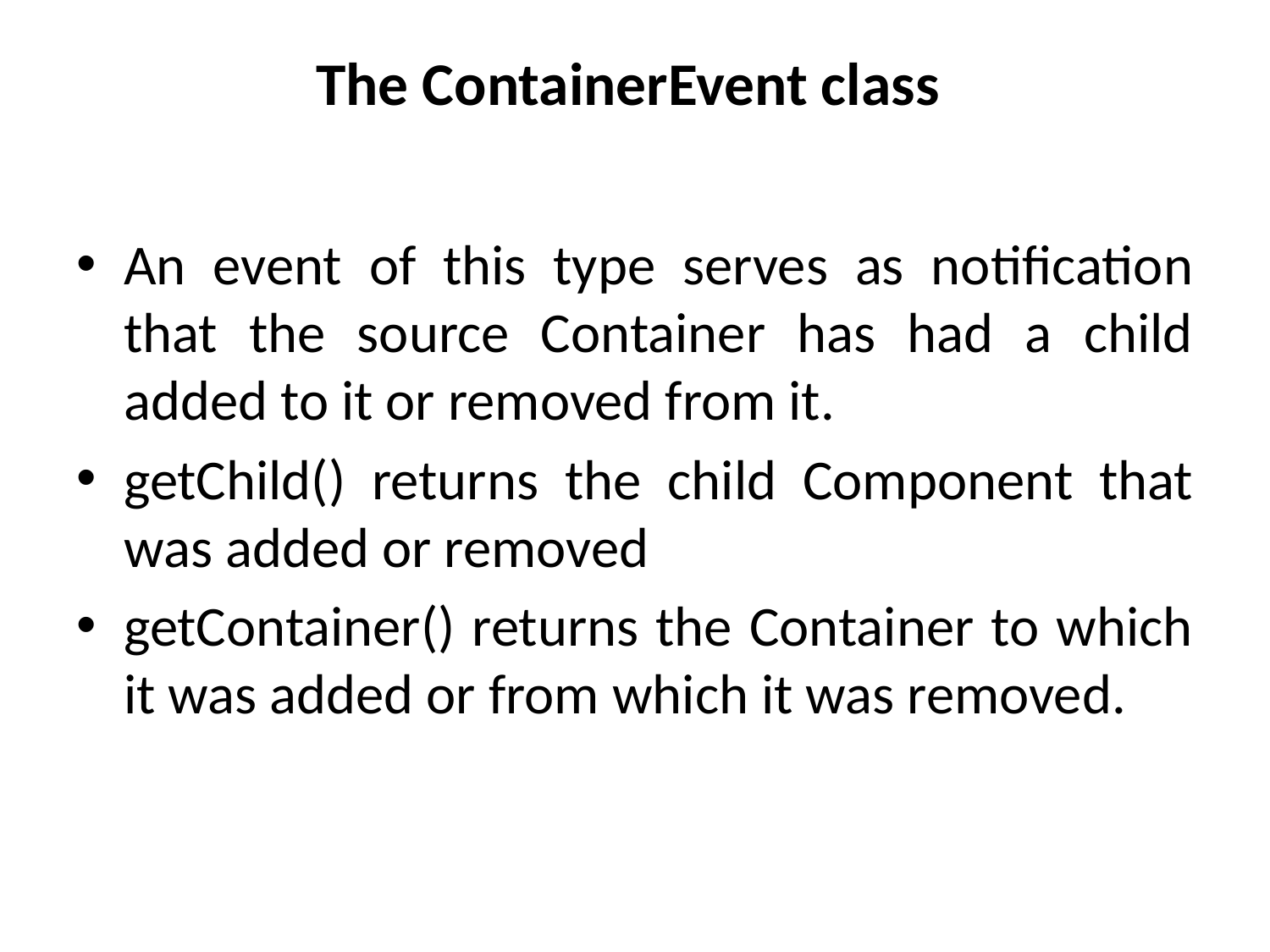

# The ContainerEvent class
An event of this type serves as notification that the source Container has had a child added to it or removed from it.
getChild() returns the child Component that was added or removed
getContainer() returns the Container to which it was added or from which it was removed.